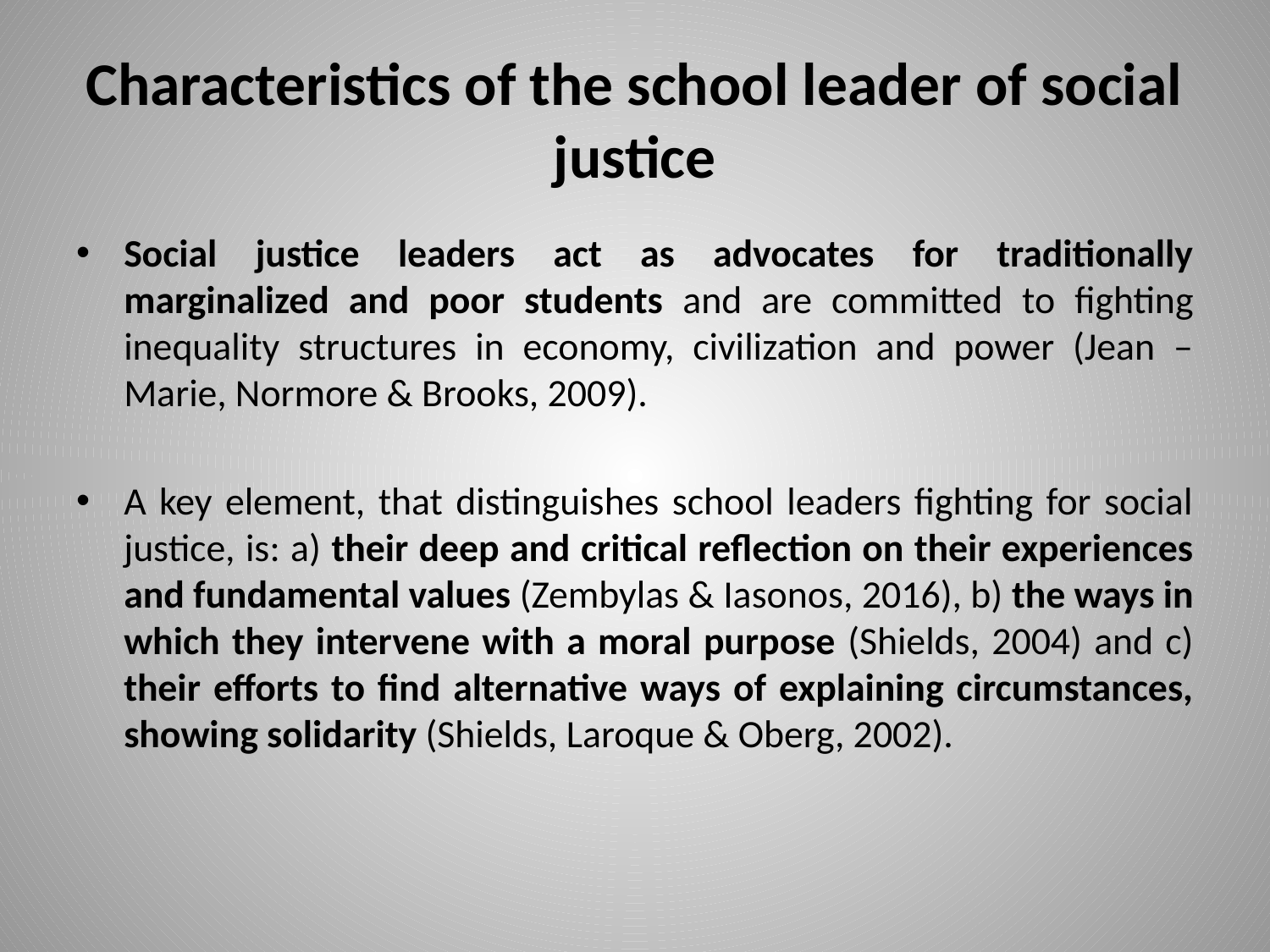

# Characteristics of the school leader of social justice
Social justice leaders act as advocates for traditionally marginalized and poor students and are committed to fighting inequality structures in economy, civilization and power (Jean – Marie, Normore & Brooks, 2009).

A key element, that distinguishes school leaders fighting for social justice, is: a) their deep and critical reflection on their experiences and fundamental values (Zembylas & Iasonos, 2016), b) the ways in which they intervene with a moral purpose (Shields, 2004) and c) their efforts to find alternative ways of explaining circumstances, showing solidarity (Shields, Laroque & Oberg, 2002).